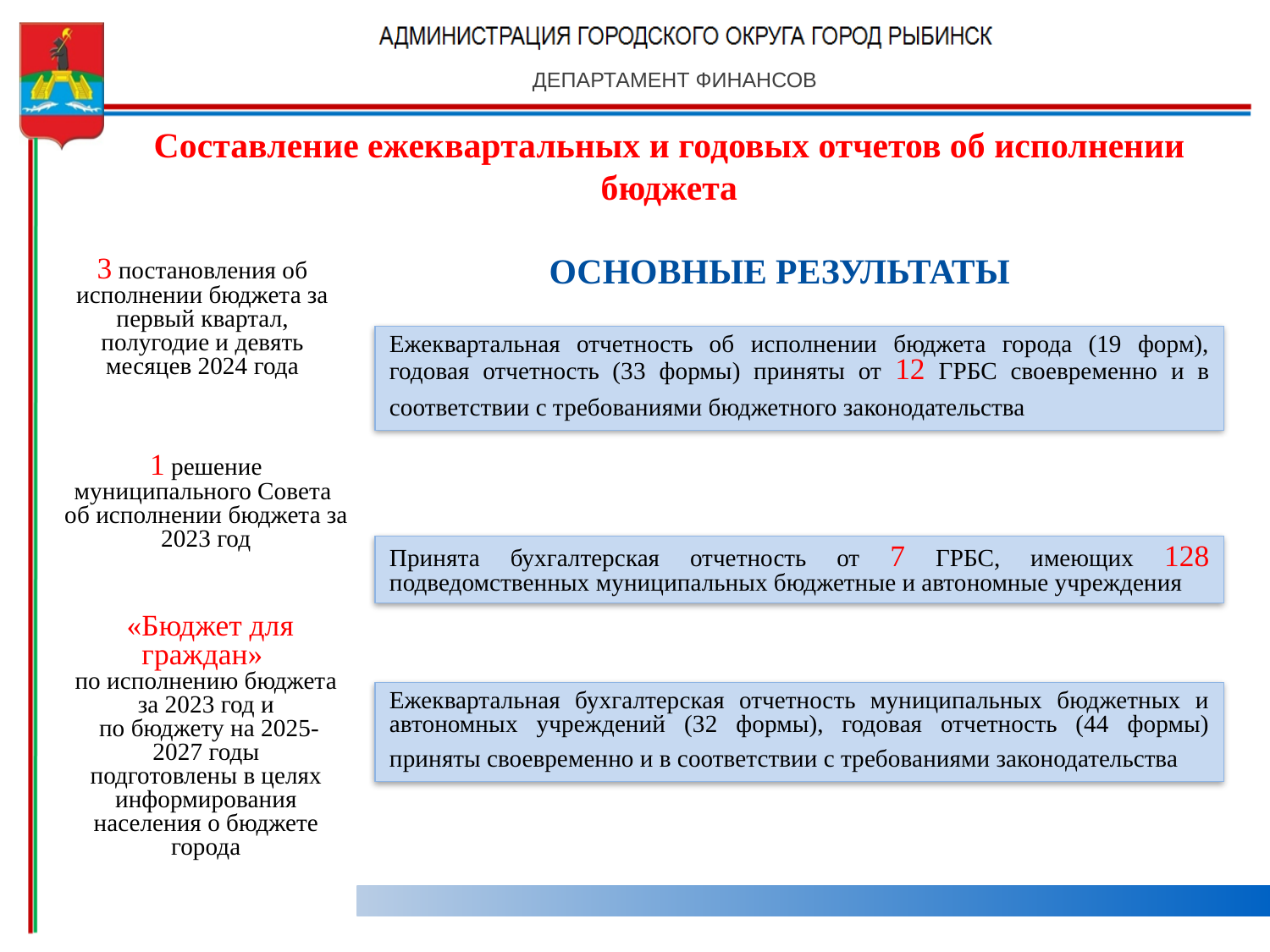

6
ДЕПАРТАМЕНТ ФИНАНСОВ
Составление ежеквартальных и годовых отчетов об исполнении бюджета
3 постановления об исполнении бюджета за первый квартал, полугодие и девять месяцев 2024 года
 ОСНОВНЫЕ РЕЗУЛЬТАТЫ
Ежеквартальная отчетность об исполнении бюджета города (19 форм), годовая отчетность (33 формы) приняты от 12 ГРБС своевременно и в соответствии с требованиями бюджетного законодательства
1 решение муниципального Совета
об исполнении бюджета за 2023 год
Принята бухгалтерская отчетность от 7 ГРБС, имеющих 128 подведомственных муниципальных бюджетные и автономные учреждения
 «Бюджет для граждан»
по исполнению бюджета за 2023 год и
 по бюджету на 2025-2027 годы
подготовлены в целях информирования населения о бюджете города

Ежеквартальная бухгалтерская отчетность муниципальных бюджетных и автономных учреждений (32 формы), годовая отчетность (44 формы) приняты своевременно и в соответствии с требованиями законодательства